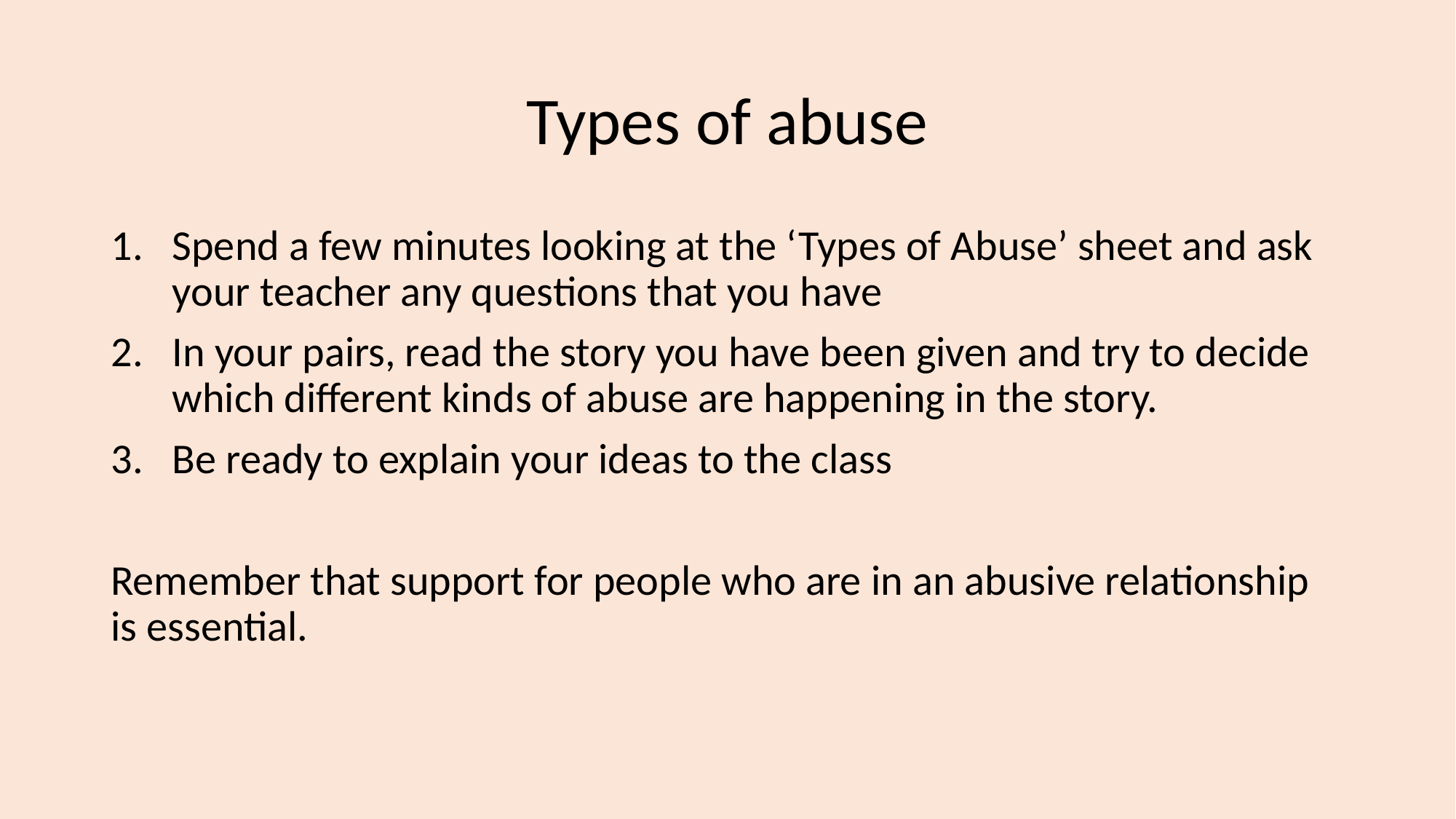

# Types of abuse
Spend a few minutes looking at the ‘Types of Abuse’ sheet and ask your teacher any questions that you have
In your pairs, read the story you have been given and try to decide which different kinds of abuse are happening in the story.
Be ready to explain your ideas to the class

Remember that support for people who are in an abusive relationship is essential.